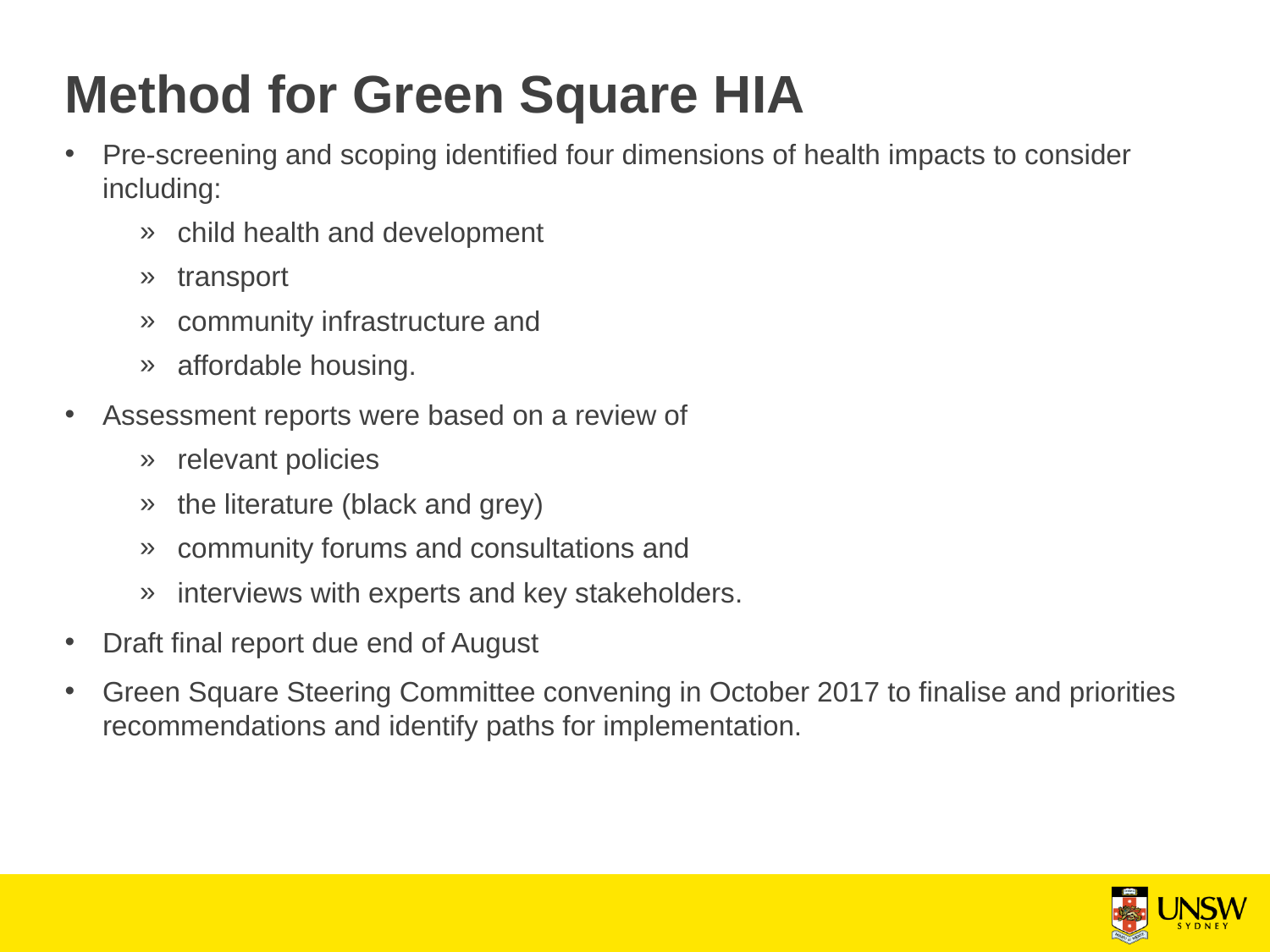

# Method for Green Square HIA
Pre-screening and scoping identified four dimensions of health impacts to consider including:
child health and development
transport
community infrastructure and
affordable housing.
Assessment reports were based on a review of
relevant policies
the literature (black and grey)
community forums and consultations and
interviews with experts and key stakeholders.
Draft final report due end of August
Green Square Steering Committee convening in October 2017 to finalise and priorities recommendations and identify paths for implementation.